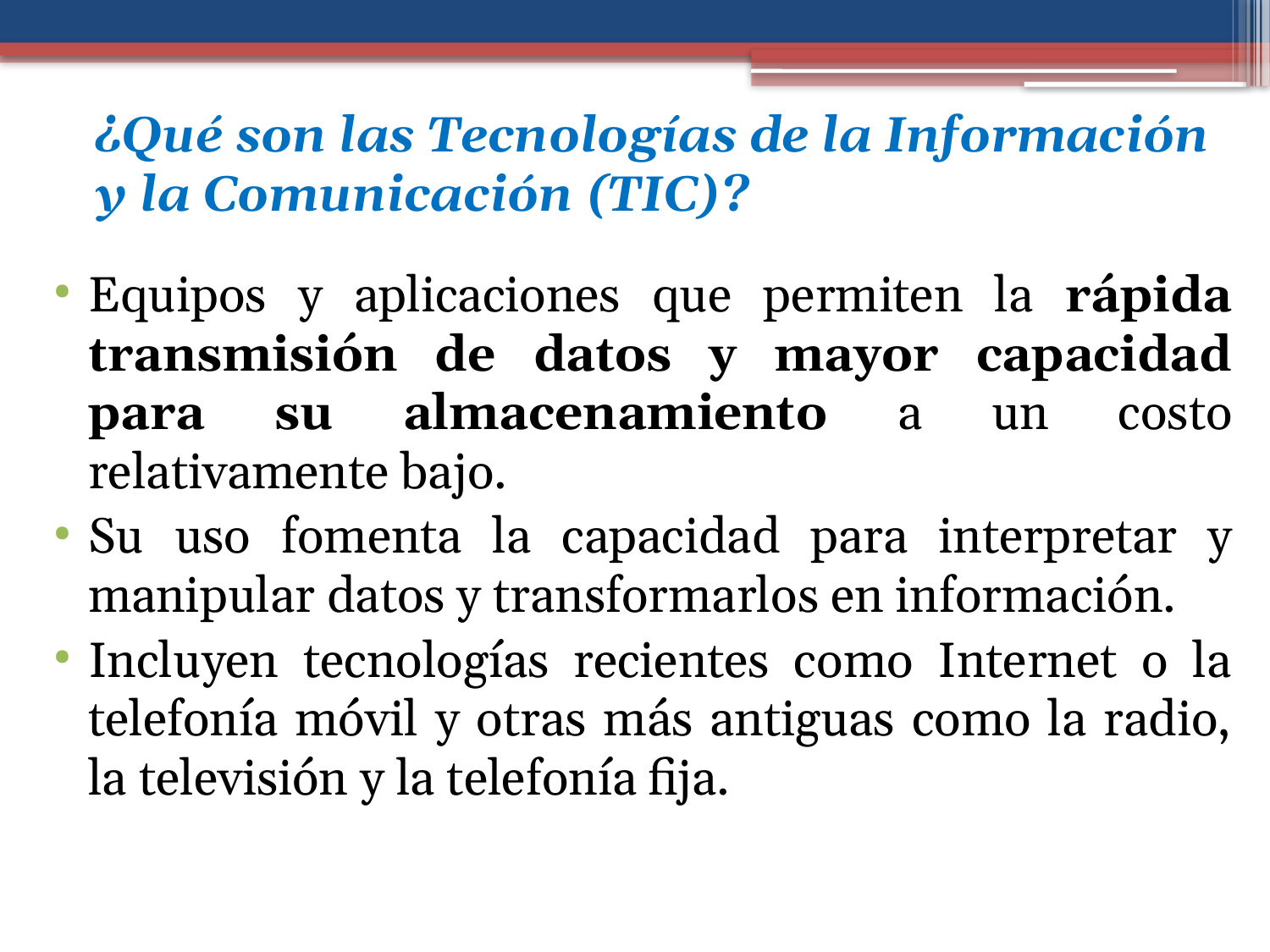

# ¿Qué son las Tecnologías de la Información y la Comunicación (TIC)?
Equipos y aplicaciones que permiten la rápida transmisión de datos y mayor capacidad para su almacenamiento a un costo relativamente bajo.
Su uso fomenta la capacidad para interpretar y manipular datos y transformarlos en información.
Incluyen tecnologías recientes como Internet o la telefonía móvil y otras más antiguas como la radio, la televisión y la telefonía fija.